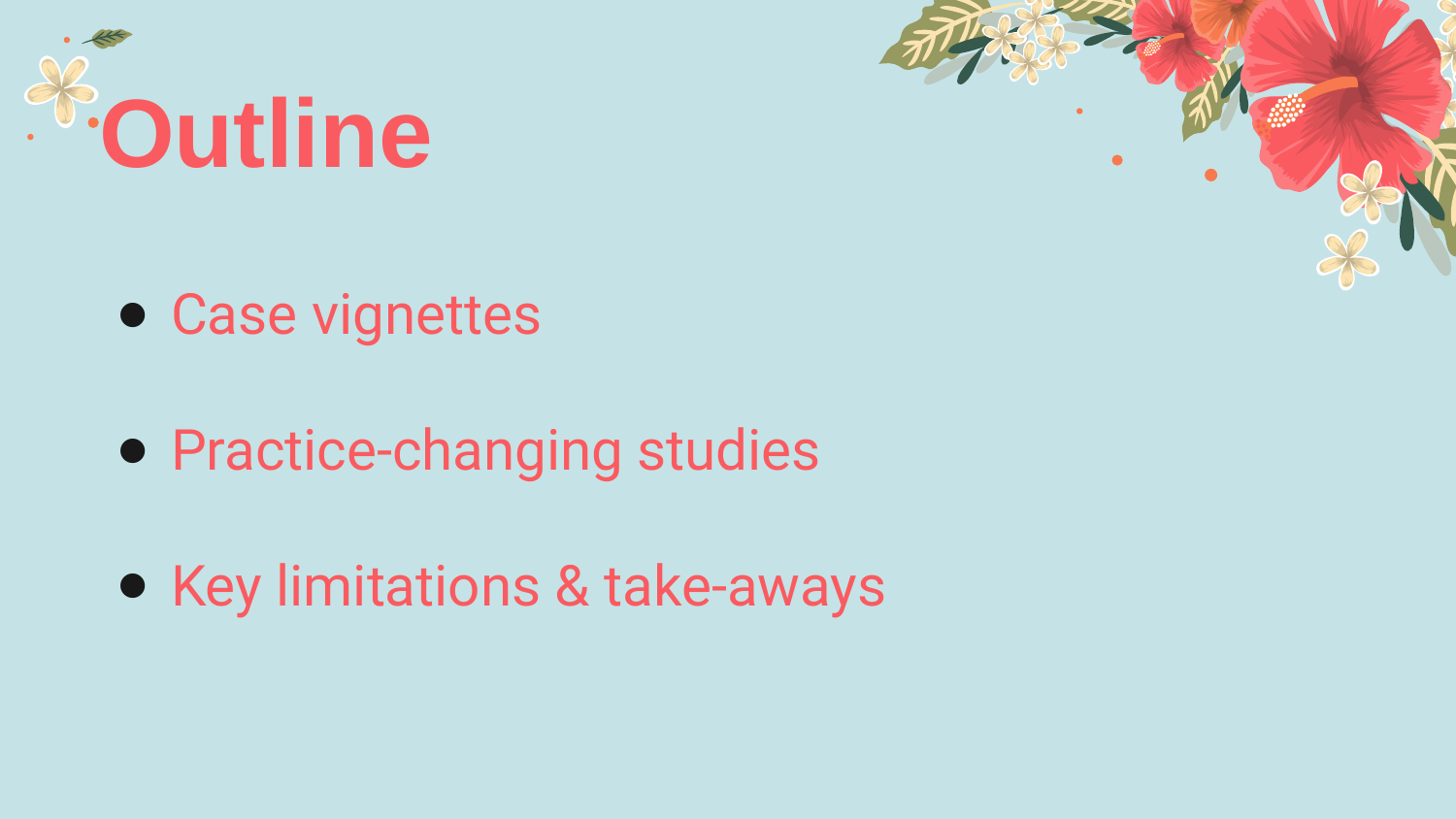

# Outline
Case vignettes

Practice-changing studies

Key limitations & take-aways